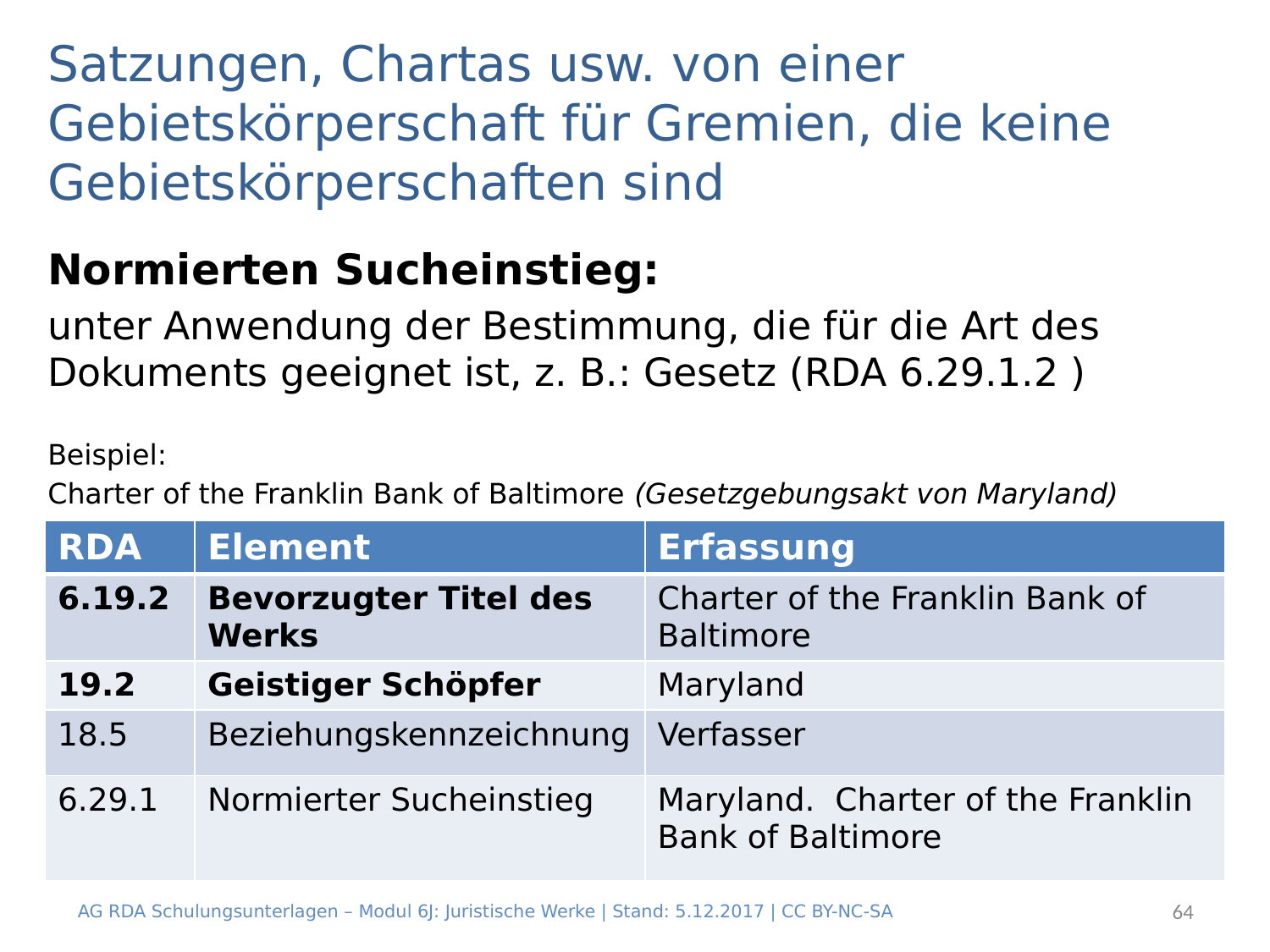

# Satzungen, Chartas usw. von einer Gebietskörperschaft für Gremien, die keine Gebietskörperschaften sind
Normierten Sucheinstieg:
unter Anwendung der Bestimmung, die für die Art des Dokuments geeignet ist, z. B.: Gesetz (RDA 6.29.1.2 )

Beispiel:
Charter of the Franklin Bank of Baltimore (Gesetzgebungsakt von Maryland)

Kein Split für Änderungen dieser Satzungen oder Chartas!

| RDA | Element | Erfassung |
| --- | --- | --- |
| 6.19.2 | Bevorzugter Titel des Werks | Charter of the Franklin Bank of Baltimore |
| 19.2 | Geistiger Schöpfer | Maryland |
| 18.5 | Beziehungskennzeichnung | Verfasser |
| 6.29.1 | Normierter Sucheinstieg | Maryland. Charter of the Franklin Bank of Baltimore |
AG RDA Schulungsunterlagen – Modul 6J: Juristische Werke | Stand: 5.12.2017 | CC BY-NC-SA
64